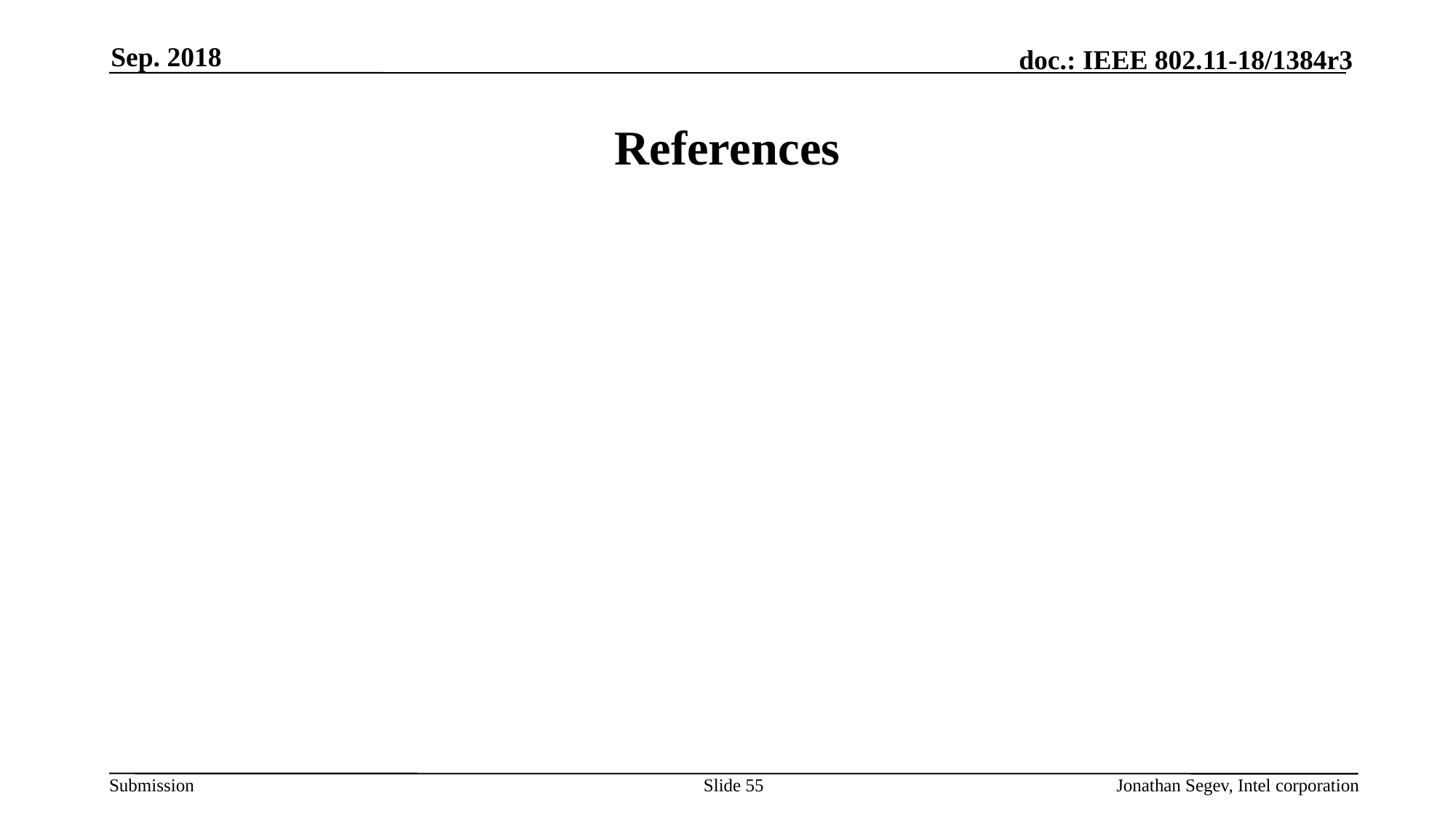

Sep. 2018
# References

Slide 55
Jonathan Segev, Intel corporation